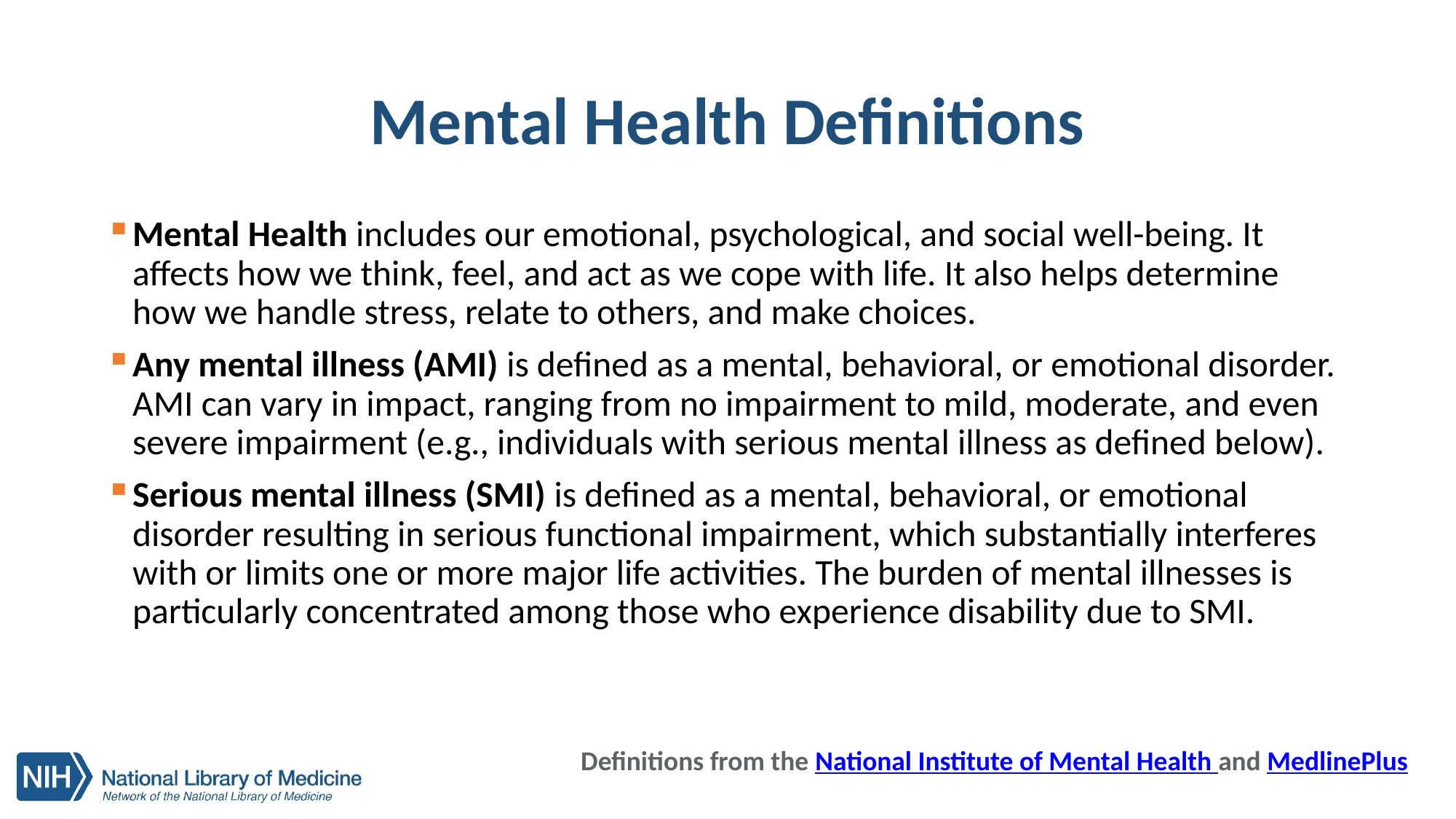

# Mental Health Definitions

Mental Health includes our emotional, psychological, and social well-being. It affects how we think, feel, and act as we cope with life. It also helps determine how we handle stress, relate to others, and make choices.
Any mental illness (AMI) is defined as a mental, behavioral, or emotional disorder. AMI can vary in impact, ranging from no impairment to mild, moderate, and even severe impairment (e.g., individuals with serious mental illness as defined below).
Serious mental illness (SMI) is defined as a mental, behavioral, or emotional disorder resulting in serious functional impairment, which substantially interferes with or limits one or more major life activities. The burden of mental illnesses is particularly concentrated among those who experience disability due to SMI.
Definitions from the National Institute of Mental Health and MedlinePlus